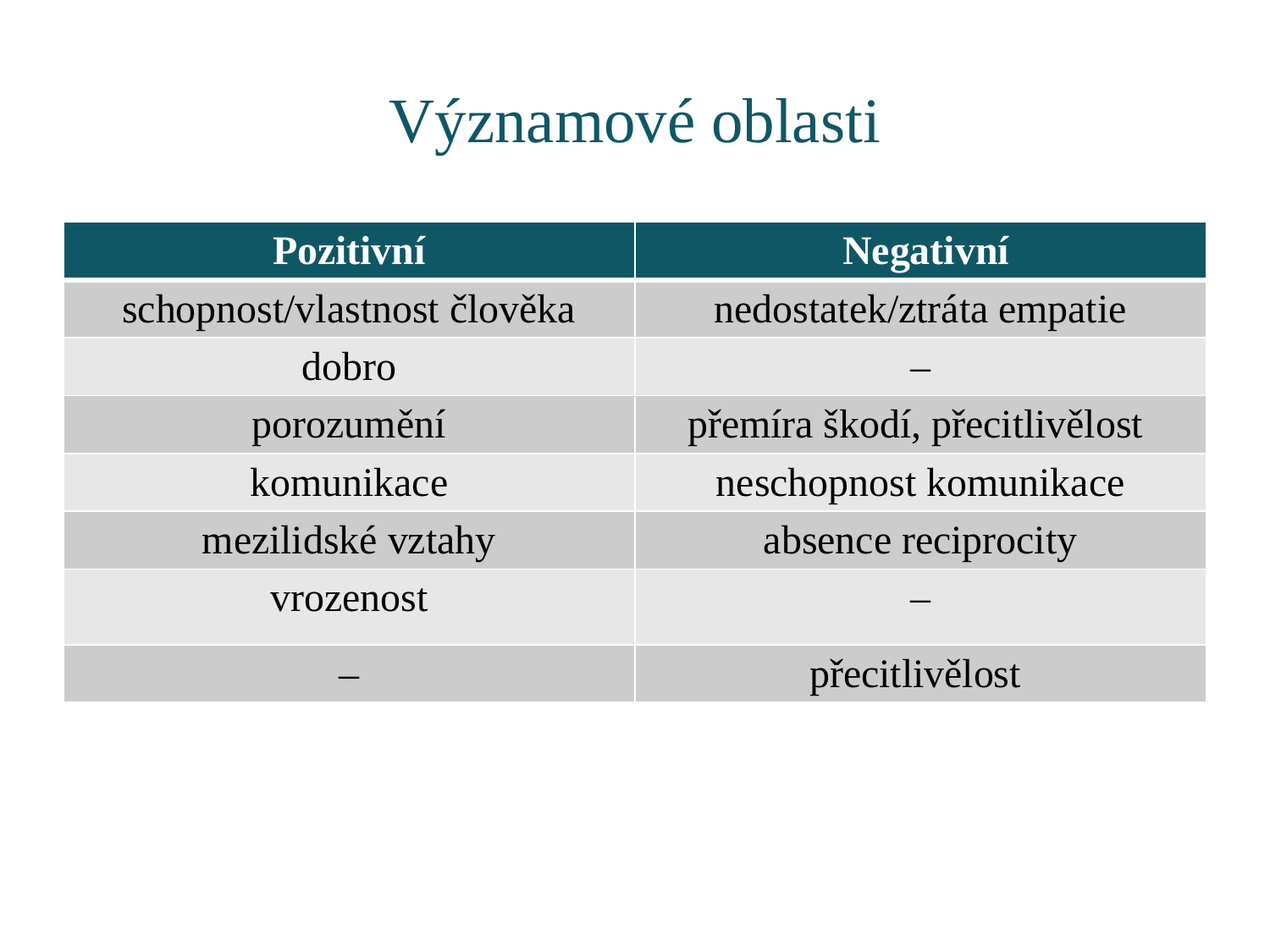

# Významové oblasti
| Pozitivní | Negativní |
| --- | --- |
| schopnost/vlastnost člověka | nedostatek/ztráta empatie |
| dobro | – |
| porozumění | přemíra škodí, přecitlivělost |
| komunikace | neschopnost komunikace |
| mezilidské vztahy | absence reciprocity |
| vrozenost | – |
| – | přecitlivělost |